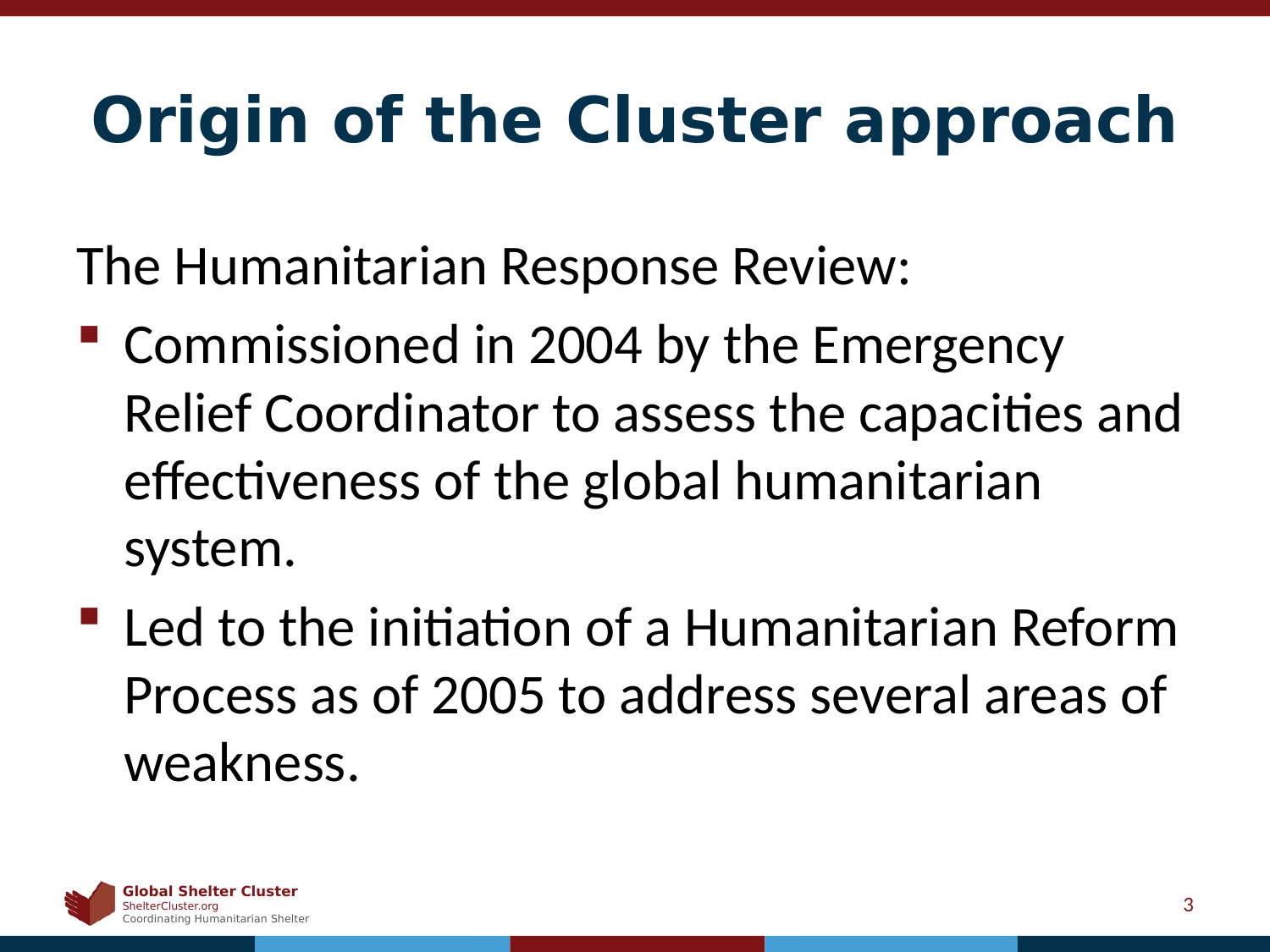

# Origin of the Cluster approach
The Humanitarian Response Review:
Commissioned in 2004 by the Emergency Relief Coordinator to assess the capacities and effectiveness of the global humanitarian system.
Led to the initiation of a Humanitarian Reform Process as of 2005 to address several areas of weakness.
3